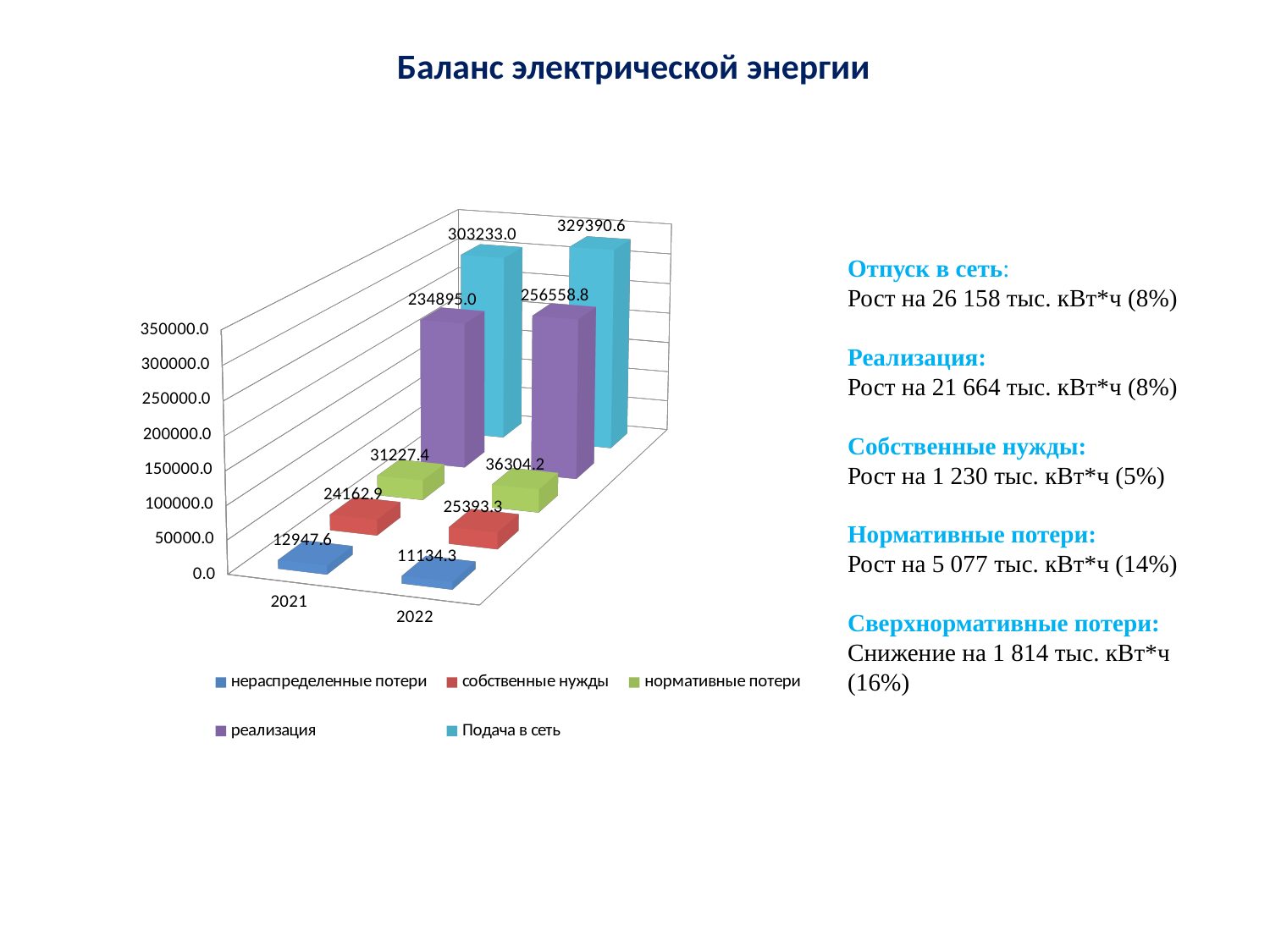

# Баланс электрической энергии

[unsupported chart]

Отпуск в сеть:
Рост на 26 158 тыс. кВт*ч (8%)

Реализация:
Рост на 21 664 тыс. кВт*ч (8%)

Собственные нужды:
Рост на 1 230 тыс. кВт*ч (5%)

Нормативные потери:
Рост на 5 077 тыс. кВт*ч (14%)

Сверхнормативные потери:
Снижение на 1 814 тыс. кВт*ч (16%)